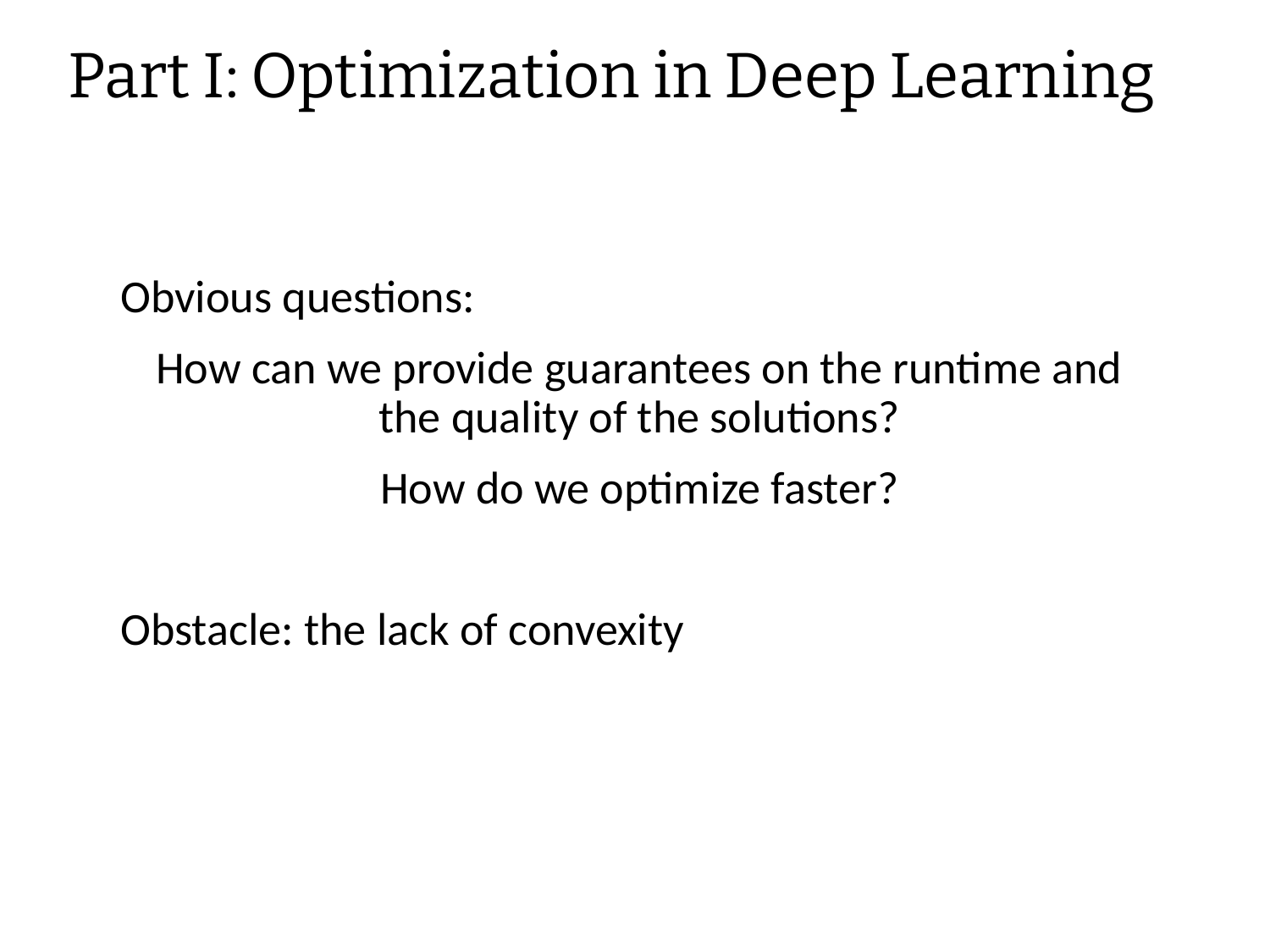

# Part I: Optimization in Deep Learning
Obvious questions:
How can we provide guarantees on the runtime and the quality of the solutions?
How do we optimize faster?

Obstacle: the lack of convexity